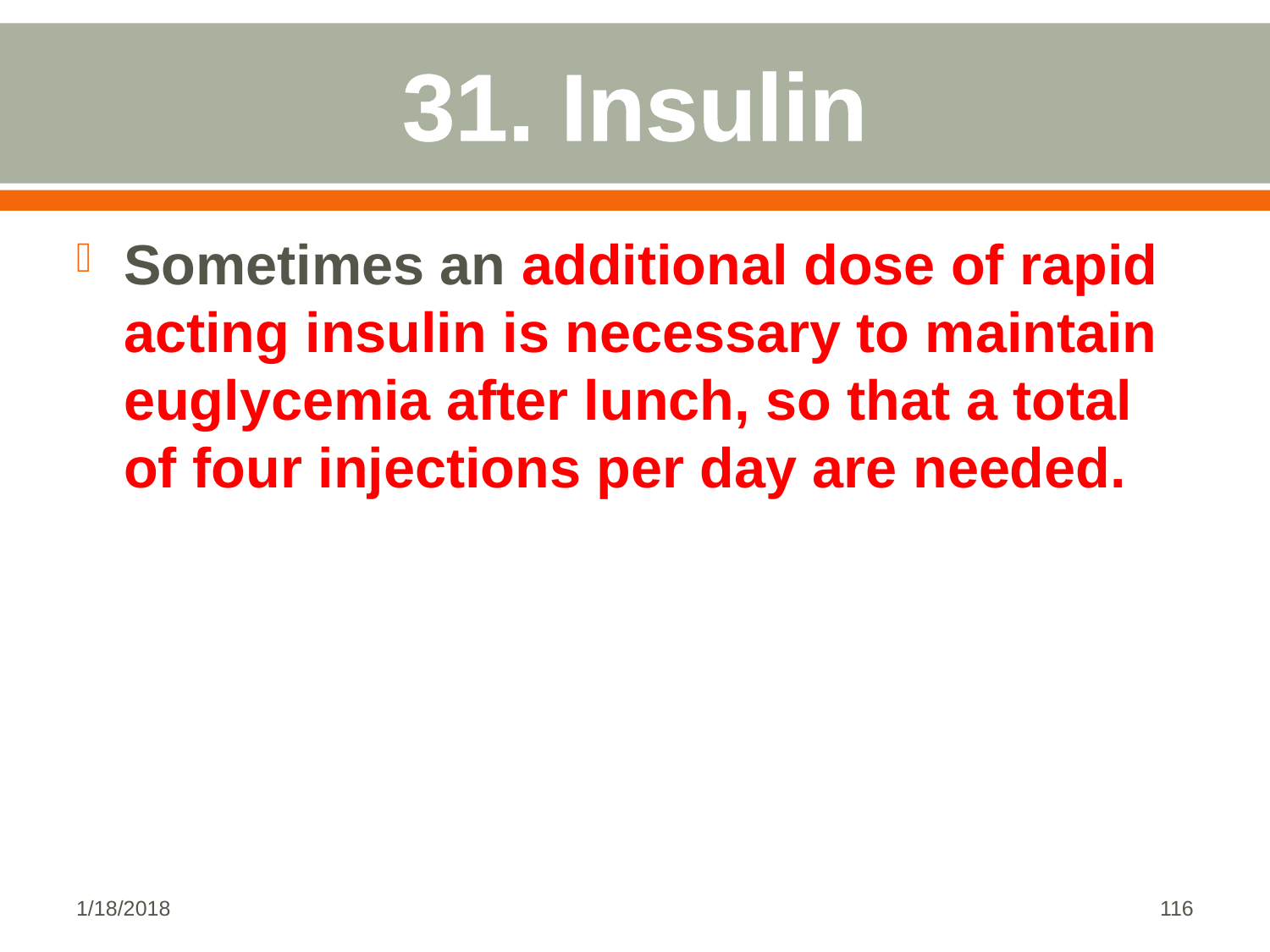

# 31. Insulin
Sometimes an additional dose of rapid acting insulin is necessary to maintain euglycemia after lunch, so that a total of four injections per day are needed.

1/18/2018
116